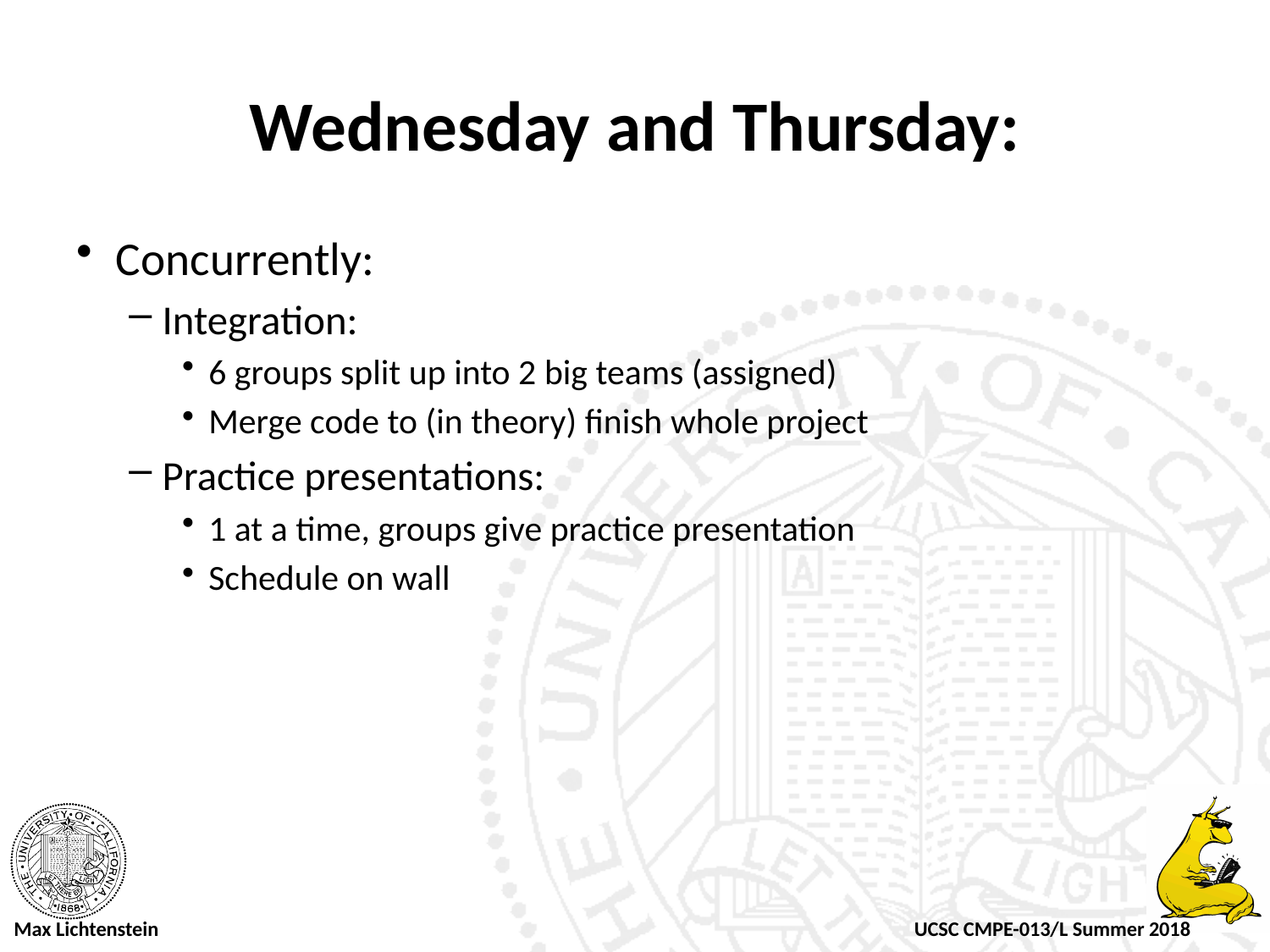

# Wednesday and Thursday:
Concurrently:
Integration:
6 groups split up into 2 big teams (assigned)
Merge code to (in theory) finish whole project
Practice presentations:
1 at a time, groups give practice presentation
Schedule on wall